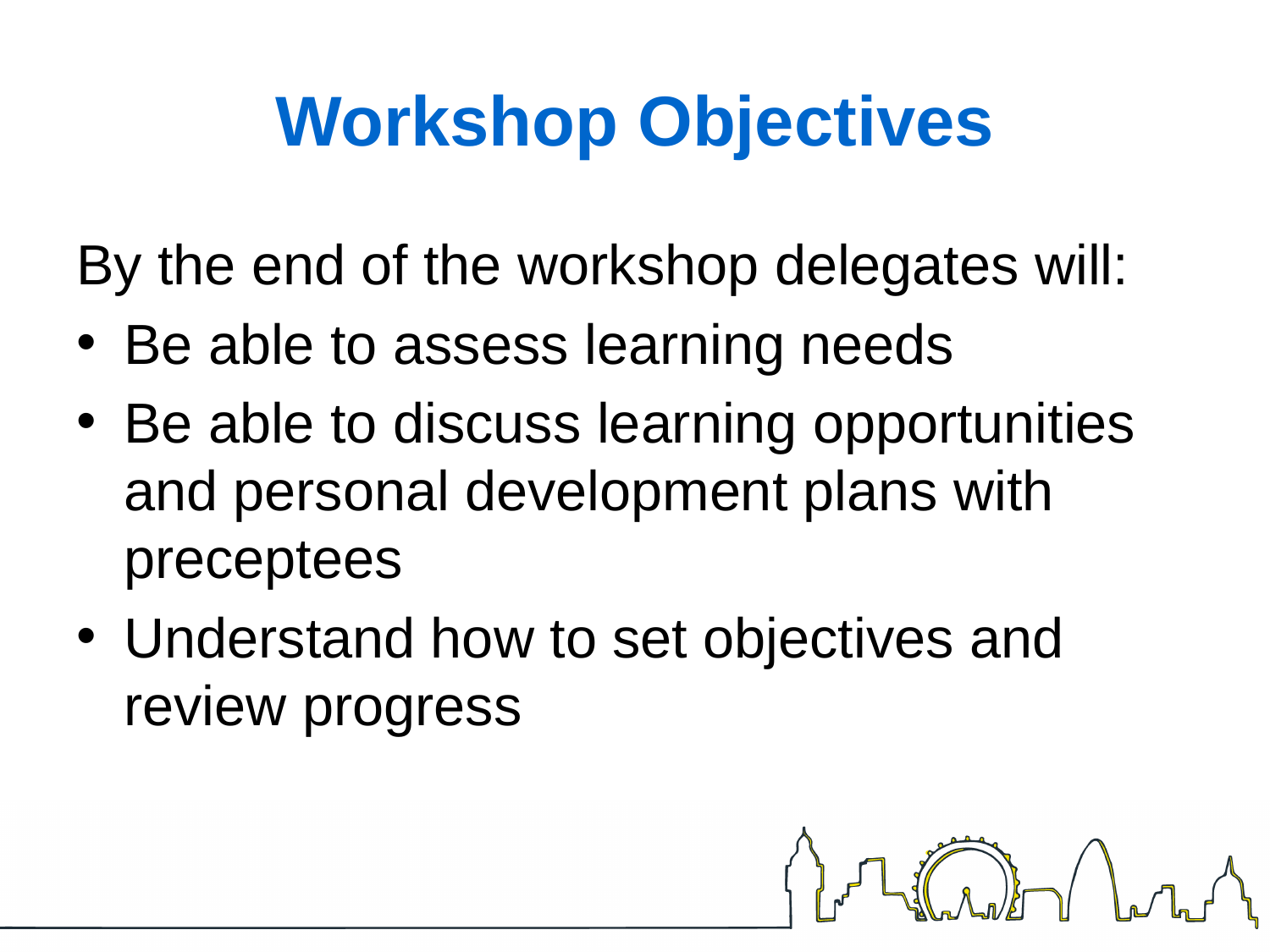

# Workshop Objectives
By the end of the workshop delegates will:
Be able to assess learning needs
Be able to discuss learning opportunities and personal development plans with preceptees
Understand how to set objectives and review progress